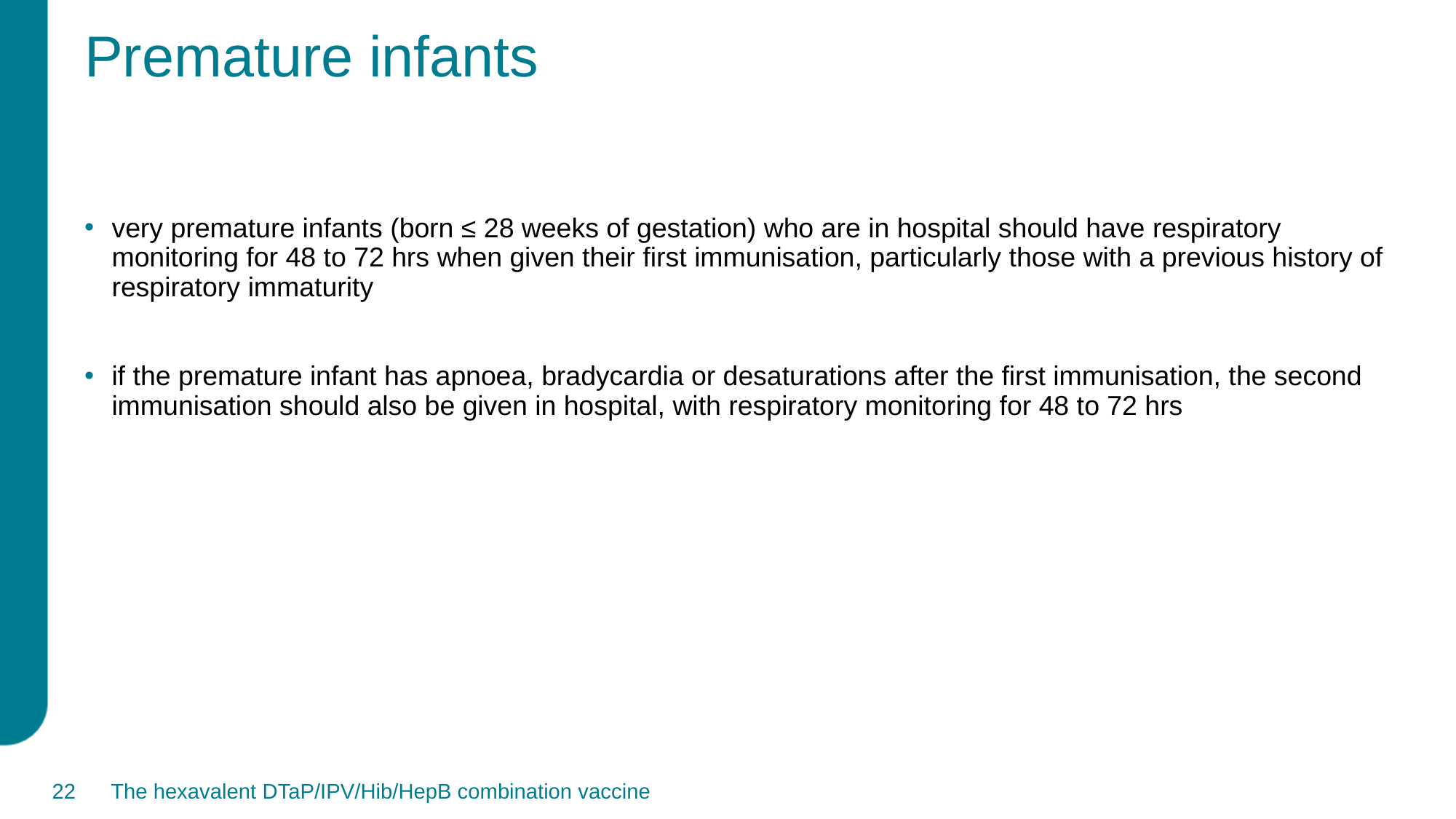

# Premature infants

very premature infants (born ≤ 28 weeks of gestation) who are in hospital should have respiratory monitoring for 48 to 72 hrs when given their first immunisation, particularly those with a previous history of respiratory immaturity

if the premature infant has apnoea, bradycardia or desaturations after the first immunisation, the second immunisation should also be given in hospital, with respiratory monitoring for 48 to 72 hrs

22
The hexavalent DTaP/IPV/Hib/HepB combination vaccine